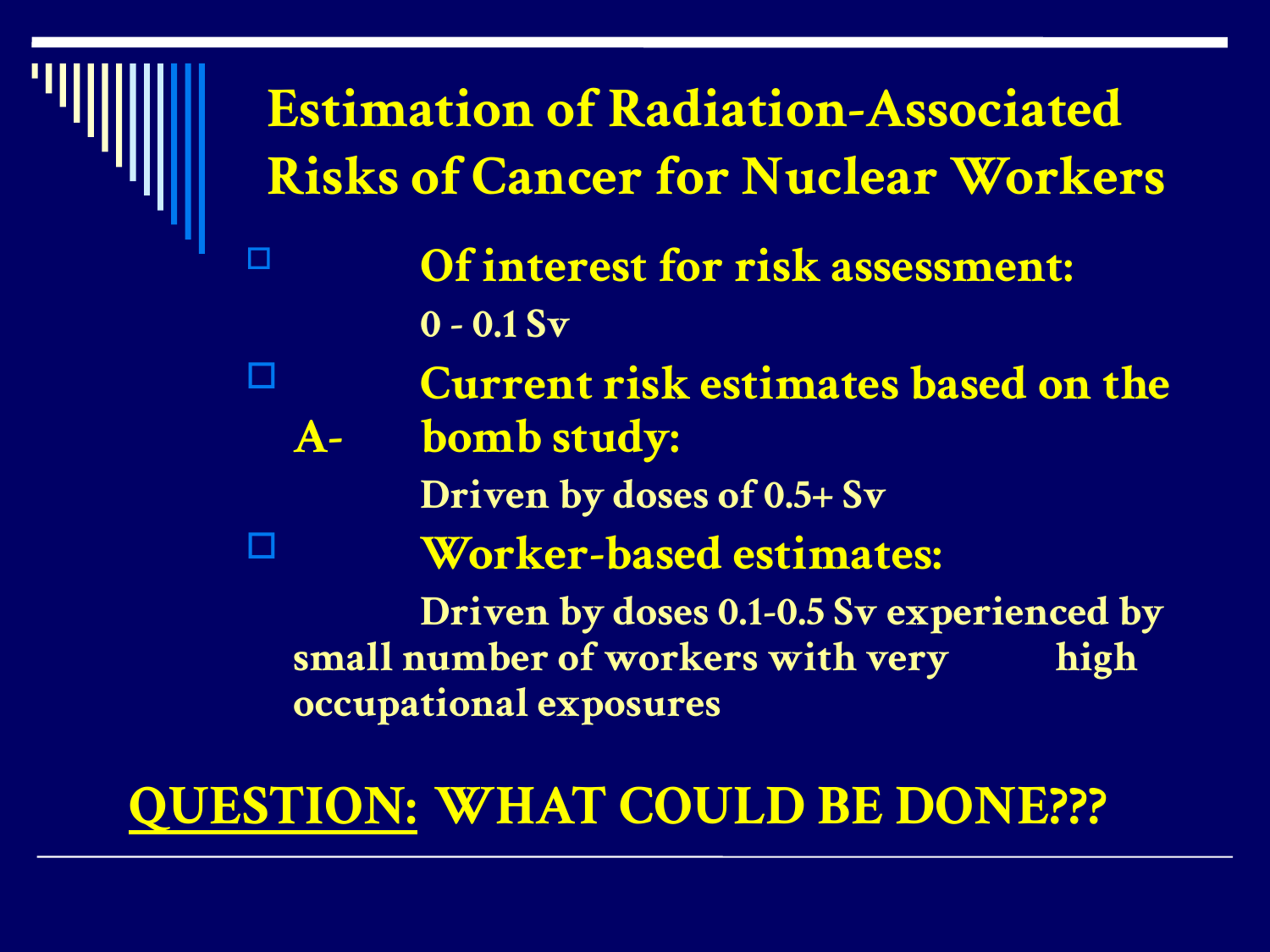

Estimation of Radiation-Associated Risks of Cancer for Nuclear Workers
	Of interest for risk assessment:
		0 - 0.1 Sv
	Current risk estimates based on the A-	bomb study:
		Driven by doses of 0.5+ Sv
	Worker-based estimates:
		Driven by doses 0.1-0.5 Sv experienced by 	small number of workers with very 	high 	occupational exposures
QUESTION:  WHAT COULD BE DONE???